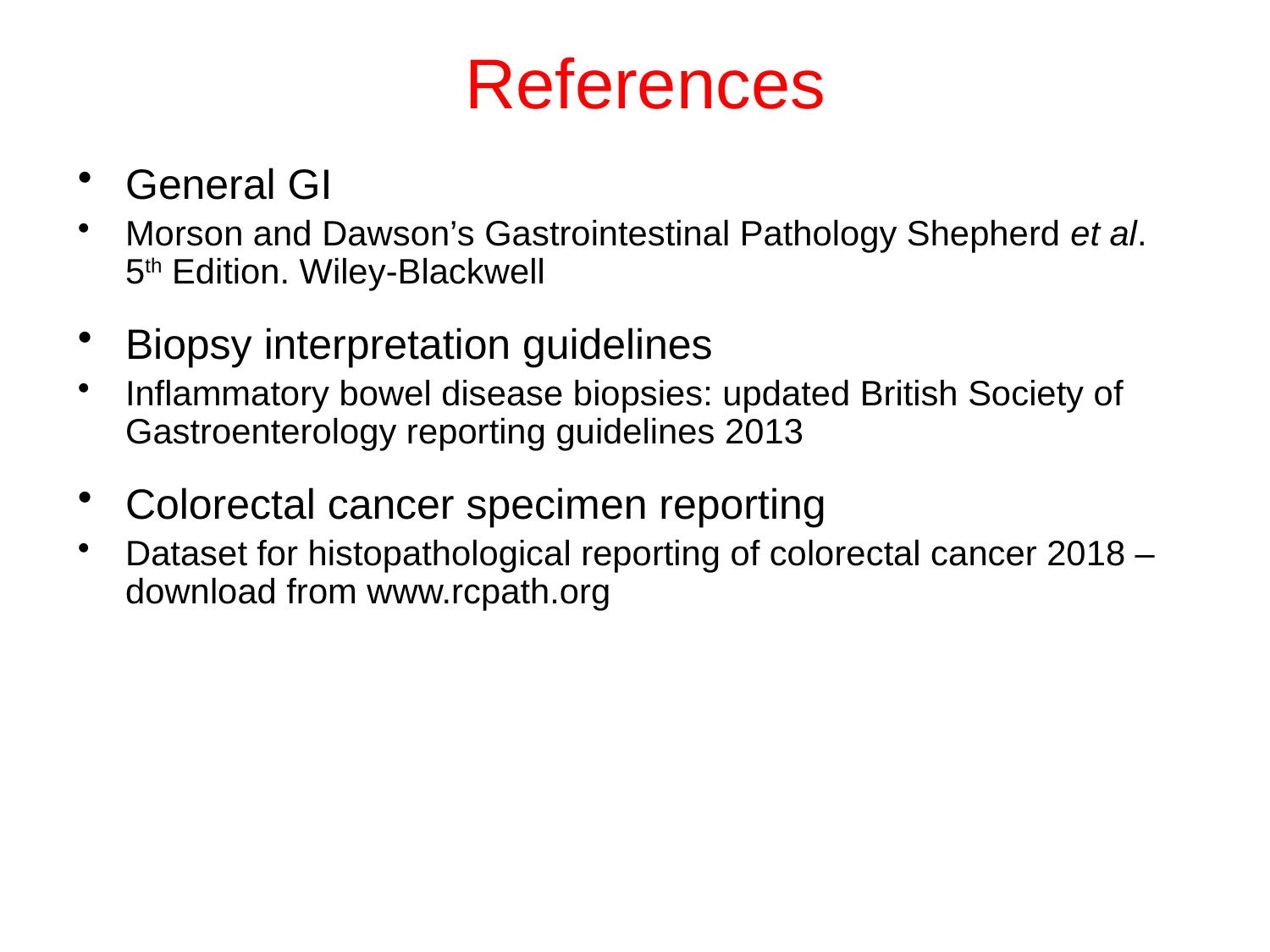

# References
General GI
Morson and Dawson’s Gastrointestinal Pathology Shepherd et al.  5th Edition. Wiley-Blackwell

Biopsy interpretation guidelines
Inflammatory bowel disease biopsies: updated British Society of Gastroenterology reporting guidelines 2013

Colorectal cancer specimen reporting
Dataset for histopathological reporting of colorectal cancer 2018 – download from www.rcpath.org